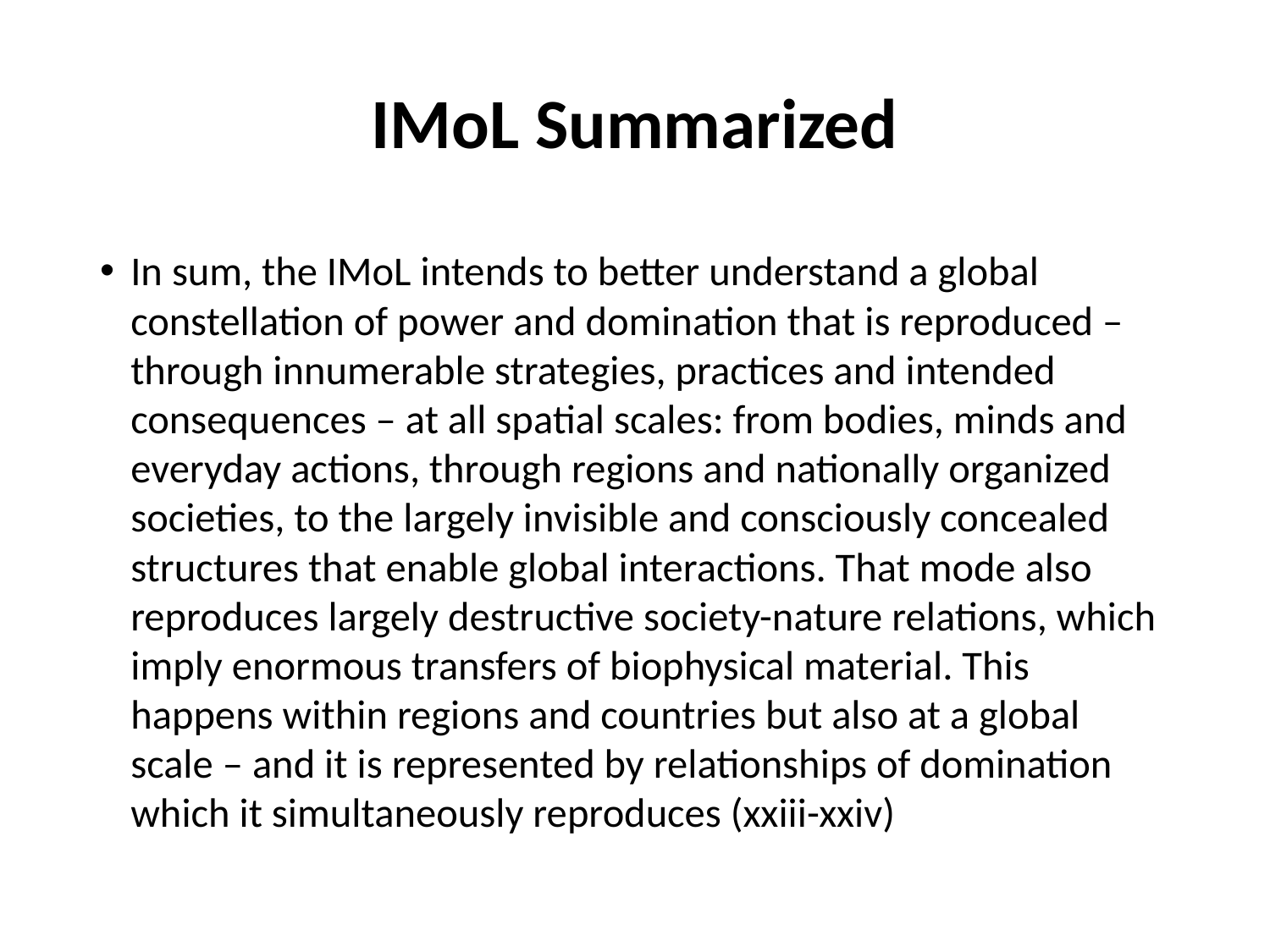

# IMoL Summarized
In sum, the IMoL intends to better understand a global constellation of power and domination that is reproduced – through innumerable strategies, practices and intended consequences – at all spatial scales: from bodies, minds and everyday actions, through regions and nationally organized societies, to the largely invisible and consciously concealed structures that enable global interactions. That mode also reproduces largely destructive society-nature relations, which imply enormous transfers of biophysical material. This happens within regions and countries but also at a global scale – and it is represented by relationships of domination which it simultaneously reproduces (xxiii-xxiv)